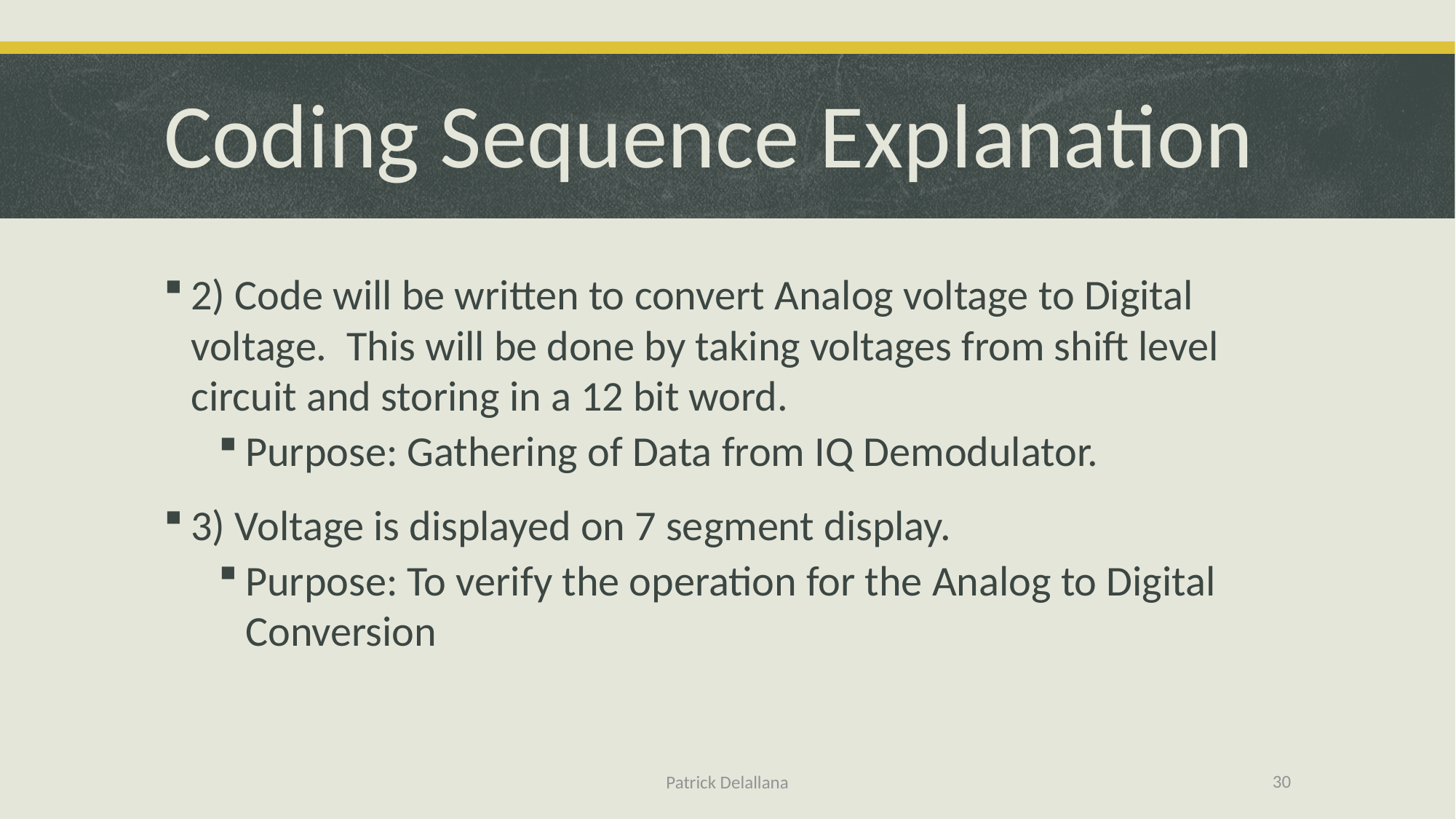

# Coding Sequence Explanation
2) Code will be written to convert Analog voltage to Digital voltage.  This will be done by taking voltages from shift level circuit and storing in a 12 bit word.
Purpose: Gathering of Data from IQ Demodulator.
3) Voltage is displayed on 7 segment display.
Purpose: To verify the operation for the Analog to Digital Conversion
30
Patrick Delallana